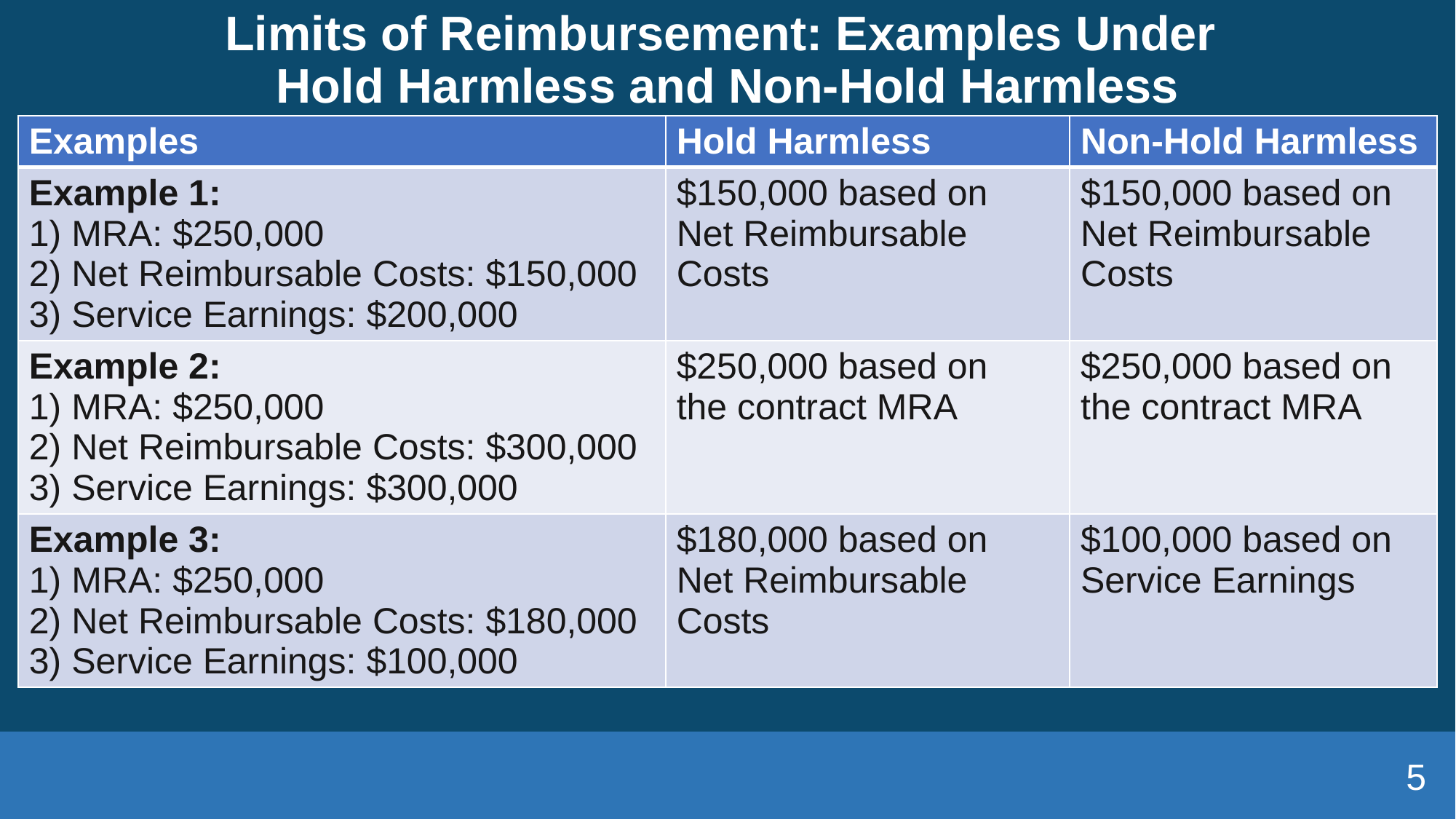

# Limits of Reimbursement: Examples Under Hold Harmless and Non-Hold Harmless
| Examples | Hold Harmless | Non-Hold Harmless |
| --- | --- | --- |
| Example 1:​ 1) MRA: $250,000​ 2) Net Reimbursable Costs: $150,000​ 3) Service Earnings: $200,000 | $150,000 based on ​ Net Reimbursable Costs | $150,000 based on ​ Net Reimbursable Costs |
| Example 2:​ 1) MRA: $250,000​ 2) Net Reimbursable Costs: $300,000​ 3) Service Earnings: $300,000 | $250,000 based on ​ the contract MRA | $250,000 based on ​ the contract MRA |
| Example 3:​ 1) MRA: $250,000​ 2) Net Reimbursable Costs: $180,000​ 3) Service Earnings: $100,000 | $180,000 based on ​ Net Reimbursable Costs | $100,000 based on ​ Service Earnings |
5